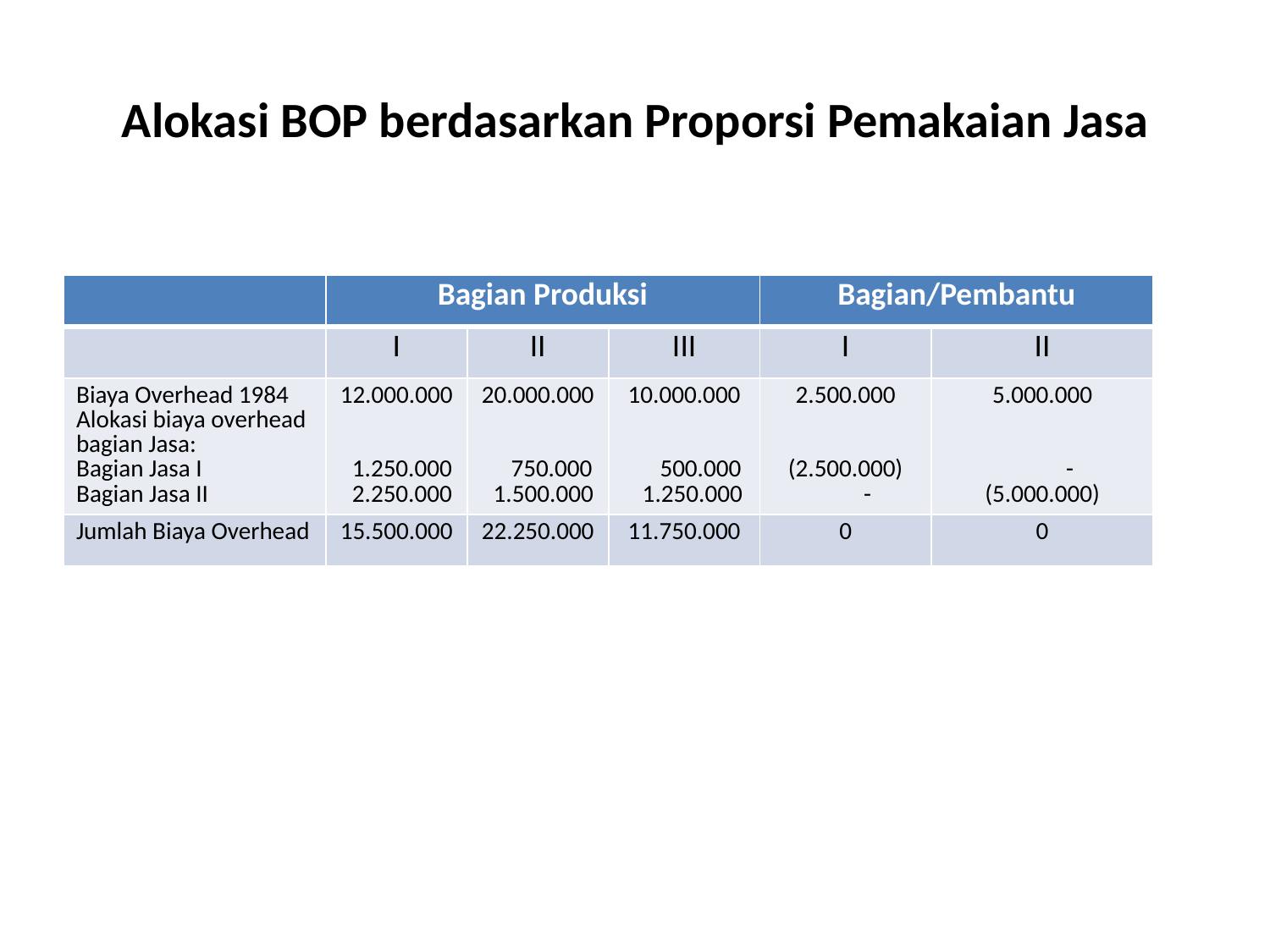

# Alokasi BOP berdasarkan Proporsi Pemakaian Jasa
|  | Bagian Produksi |  |  | Bagian/Pembantu |  |
| --- | --- | --- | --- | --- | --- |
|  | I | II | III | I | II |
| Biaya Overhead 1984 Alokasi biaya overhead bagian Jasa: Bagian Jasa I Bagian Jasa II | 12.000.000 1.250.000 2.250.000 | 20.000.000 750.000 1.500.000 | 10.000.000 500.000 1.250.000 | 2.500.000 (2.500.000) - | 5.000.000 - (5.000.000) |
| Jumlah Biaya Overhead | 15.500.000 | 22.250.000 | 11.750.000 | 0 | 0 |